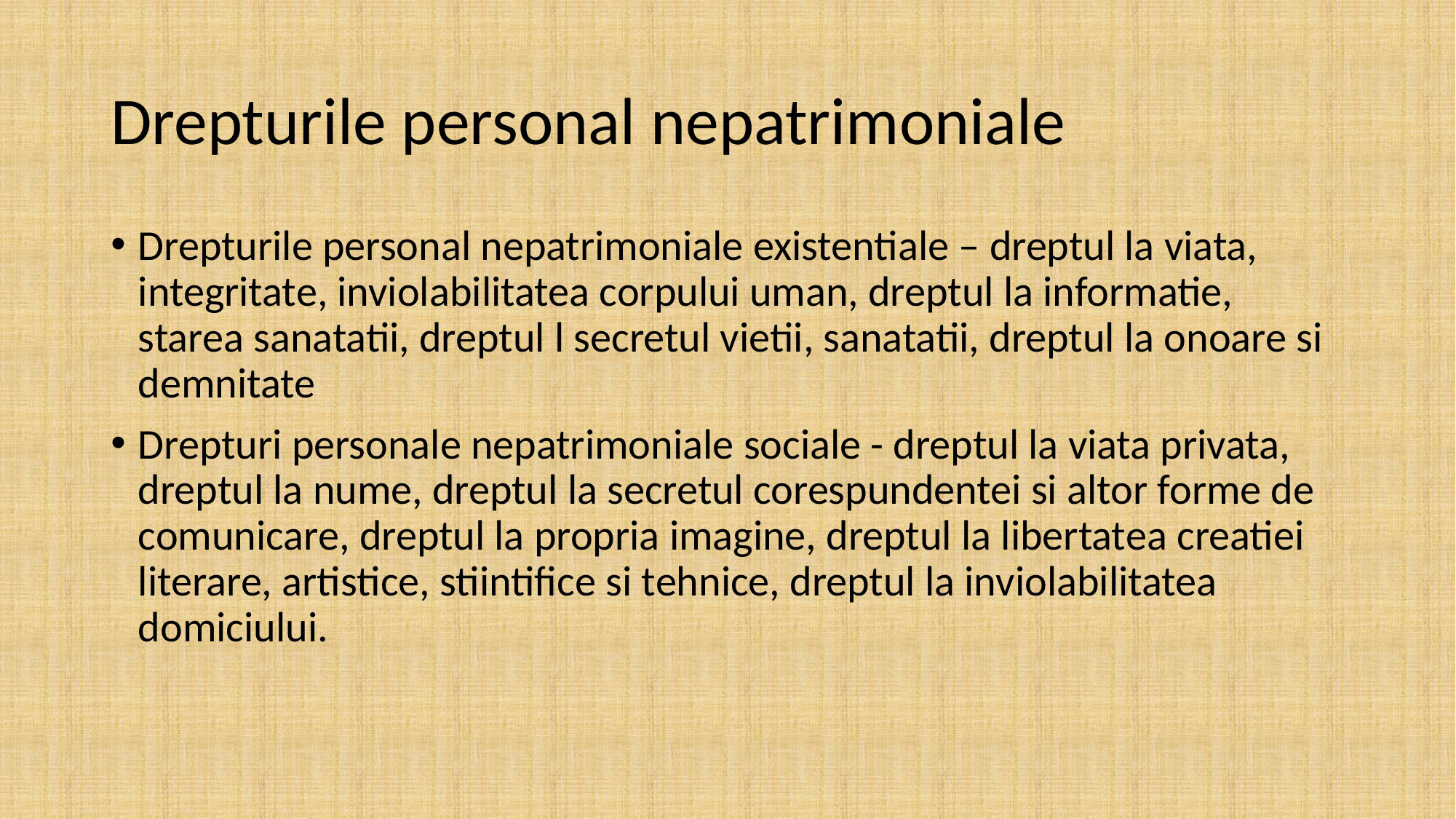

# Drepturile personal nepatrimoniale
Drepturile personal nepatrimoniale existentiale – dreptul la viata, integritate, inviolabilitatea corpului uman, dreptul la informatie, starea sanatatii, dreptul l secretul vietii, sanatatii, dreptul la onoare si demnitate
Drepturi personale nepatrimoniale sociale - dreptul la viata privata, dreptul la nume, dreptul la secretul corespundentei si altor forme de comunicare, dreptul la propria imagine, dreptul la libertatea creatiei literare, artistice, stiintifice si tehnice, dreptul la inviolabilitatea domiciului.